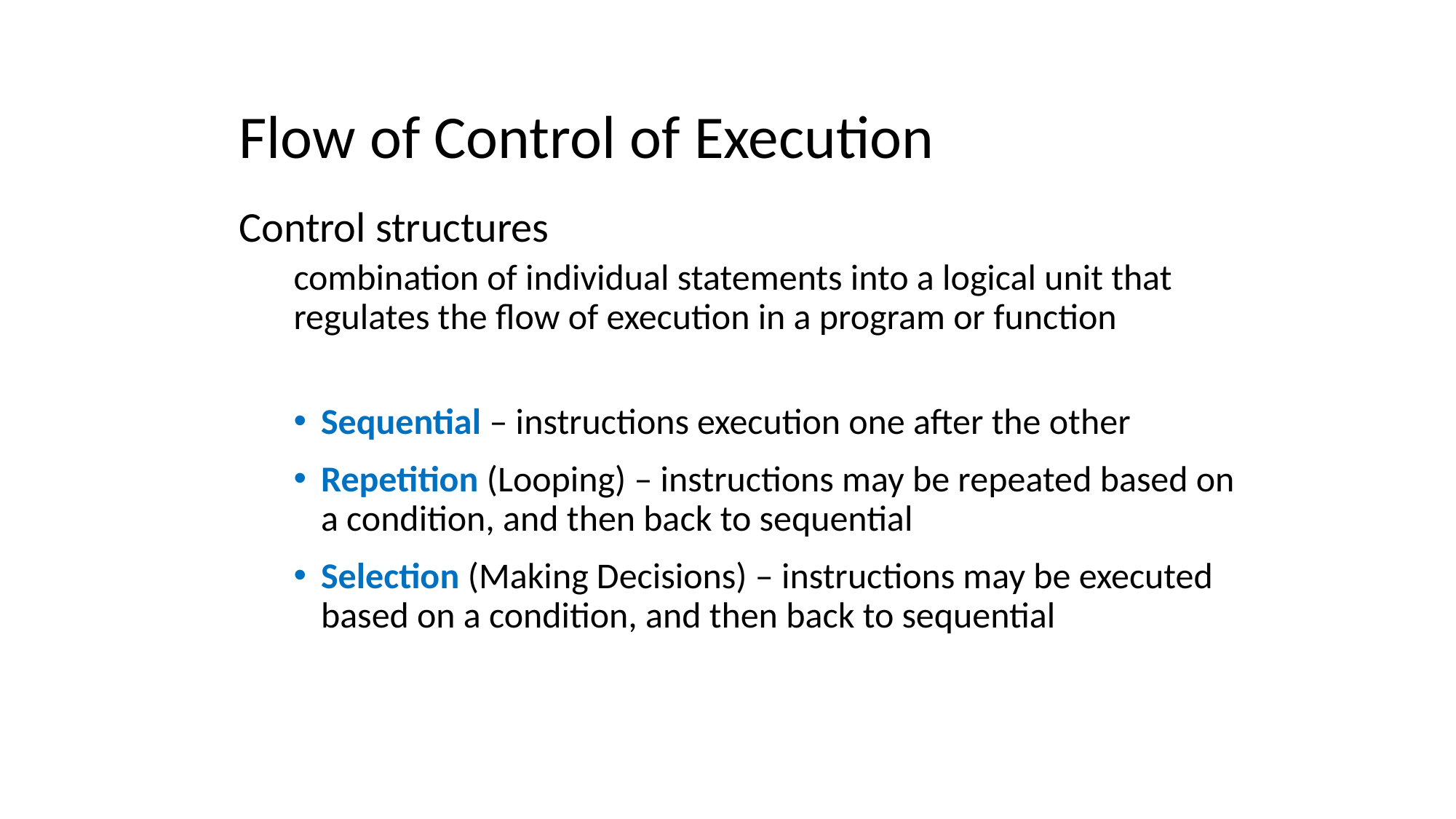

# Flow of Control of Execution
Control structures
combination of individual statements into a logical unit that regulates the flow of execution in a program or function

Sequential – instructions execution one after the other
Repetition (Looping) – instructions may be repeated based on a condition, and then back to sequential
Selection (Making Decisions) – instructions may be executed based on a condition, and then back to sequential